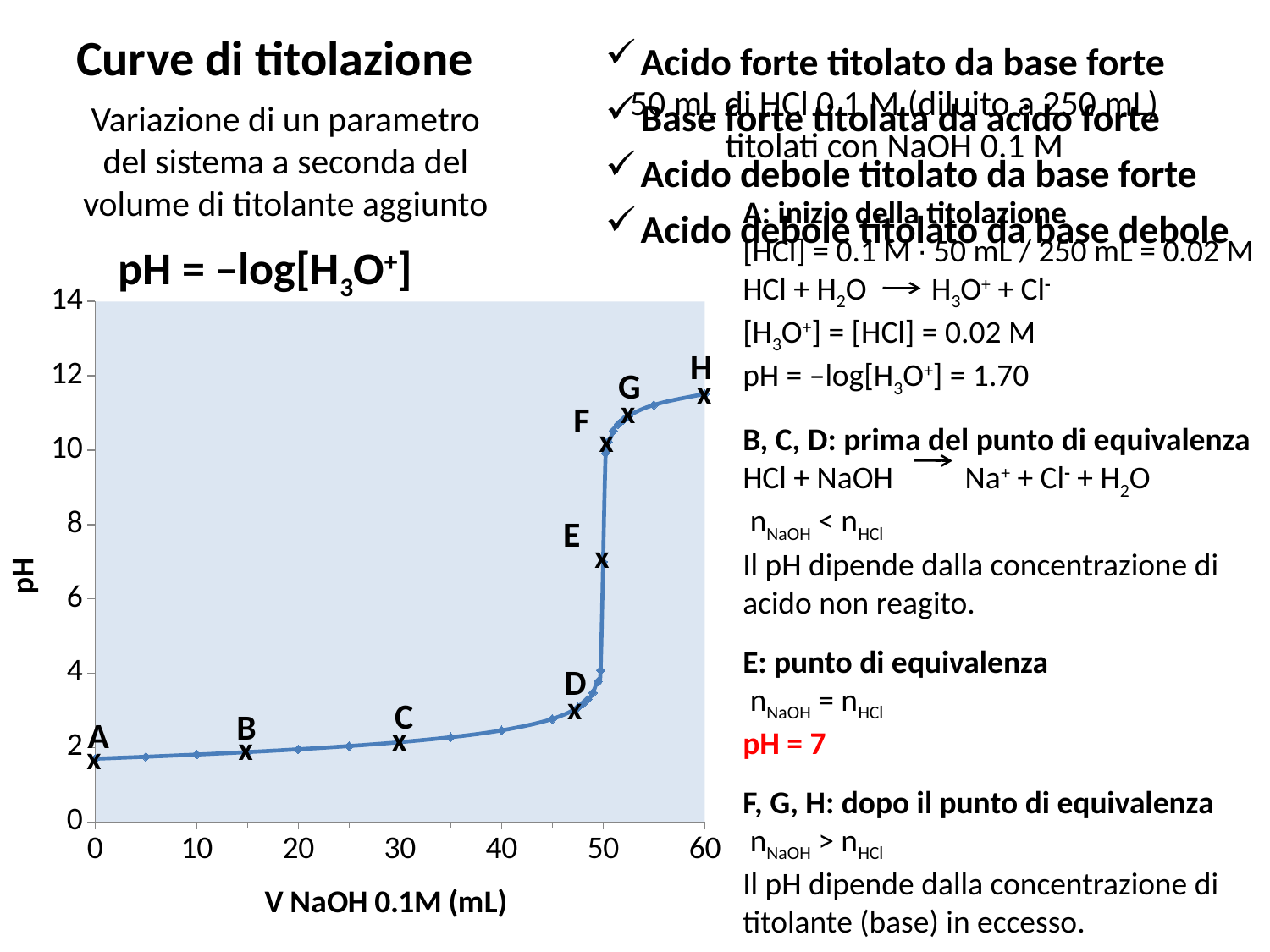

Acido forte titolato da base forte
Base forte titolata da acido forte
Acido debole titolato da base forte
Acido debole titolato da base debole
# Curve di titolazione
50 mL di HCl 0.1 M (diluito a 250 mL) titolati con NaOH 0.1 M
Variazione di un parametro del sistema a seconda del volume di titolante aggiunto
A: inizio della titolazione
[HCl] = 0.1 M ∙ 50 mL / 250 mL = 0.02 M
HCl + H2O         H3O+ + Cl-
[H3O+] = [HCl] = 0.02 M
pH = –log[H3O+] = 1.70
B, C, D: prima del punto di equivalenza
HCl + NaOH          Na+ + Cl- + H2O
 nNaOH < nHCl
Il pH dipende dalla concentrazione di acido non reagito.
E: punto di equivalenza
 nNaOH = nHCl
pH = 7
F, G, H: dopo il punto di equivalenza
 nNaOH > nHCl
Il pH dipende dalla concentrazione di titolante (base) in eccesso.
pH = –log[H3O+]

### Chart

| Category | 0.1 M |
|---|---|
H
G
x
x
F
x
E
x
D
x
C
B
A
x
x
x